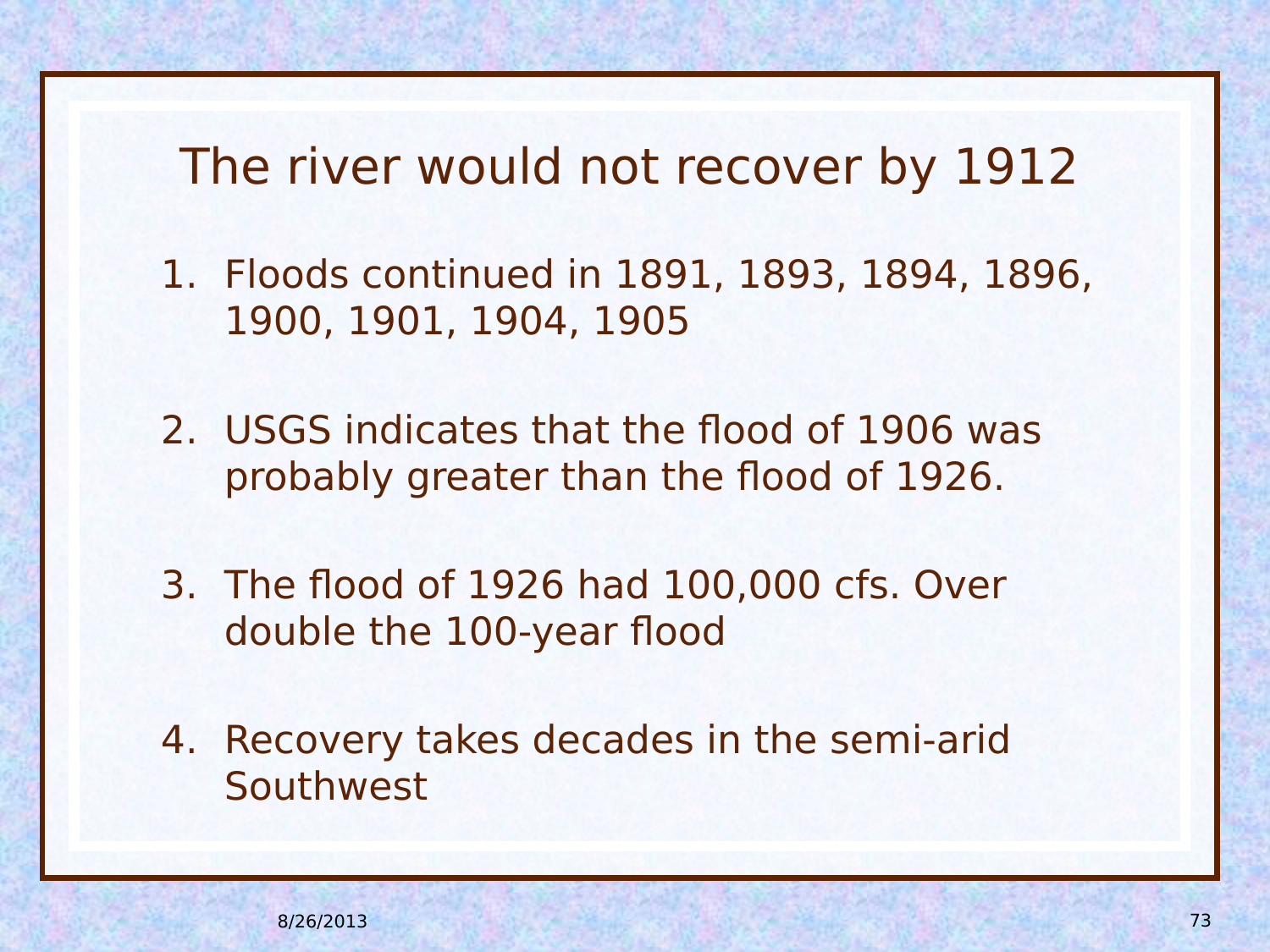

# The river would not recover by 1912
Floods continued in 1891, 1893, 1894, 1896, 1900, 1901, 1904, 1905

USGS indicates that the flood of 1906 was probably greater than the flood of 1926.

The flood of 1926 had 100,000 cfs. Over double the 100-year flood

Recovery takes decades in the semi-arid Southwest
8/26/2013
73